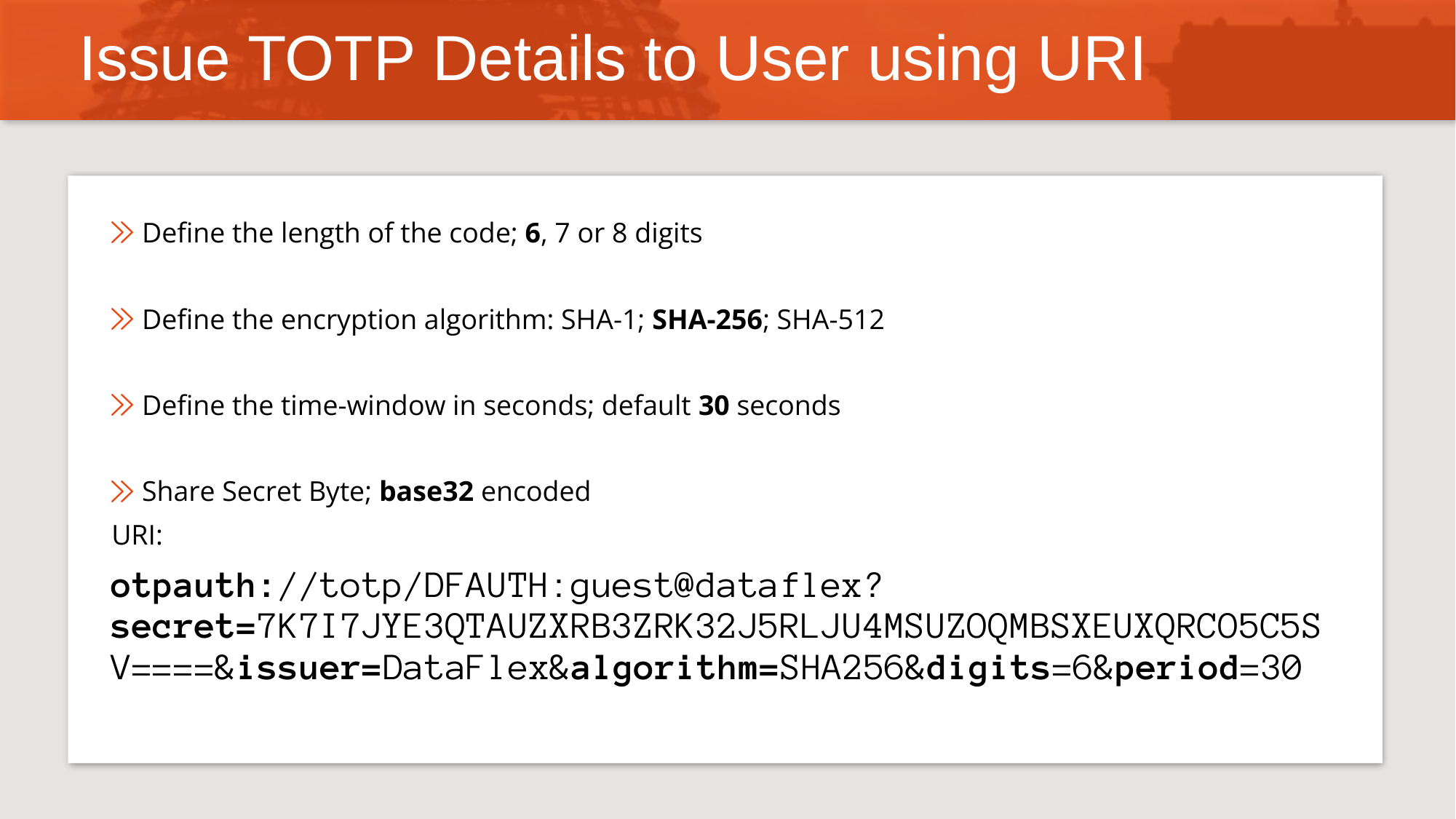

# Issue TOTP Details to User using URI
Define the length of the code; 6, 7 or 8 digits

Define the encryption algorithm: SHA-1; SHA-256; SHA-512

Define the time-window in seconds; default 30 seconds

Share Secret Byte; base32 encoded
URI:
otpauth://totp/DFAUTH:guest@dataflex?secret=7K7I7JYE3QTAUZXRB3ZRK32J5RLJU4MSUZOQMBSXEUXQRCO5C5SV====&issuer=DataFlex&algorithm=SHA256&digits=6&period=30